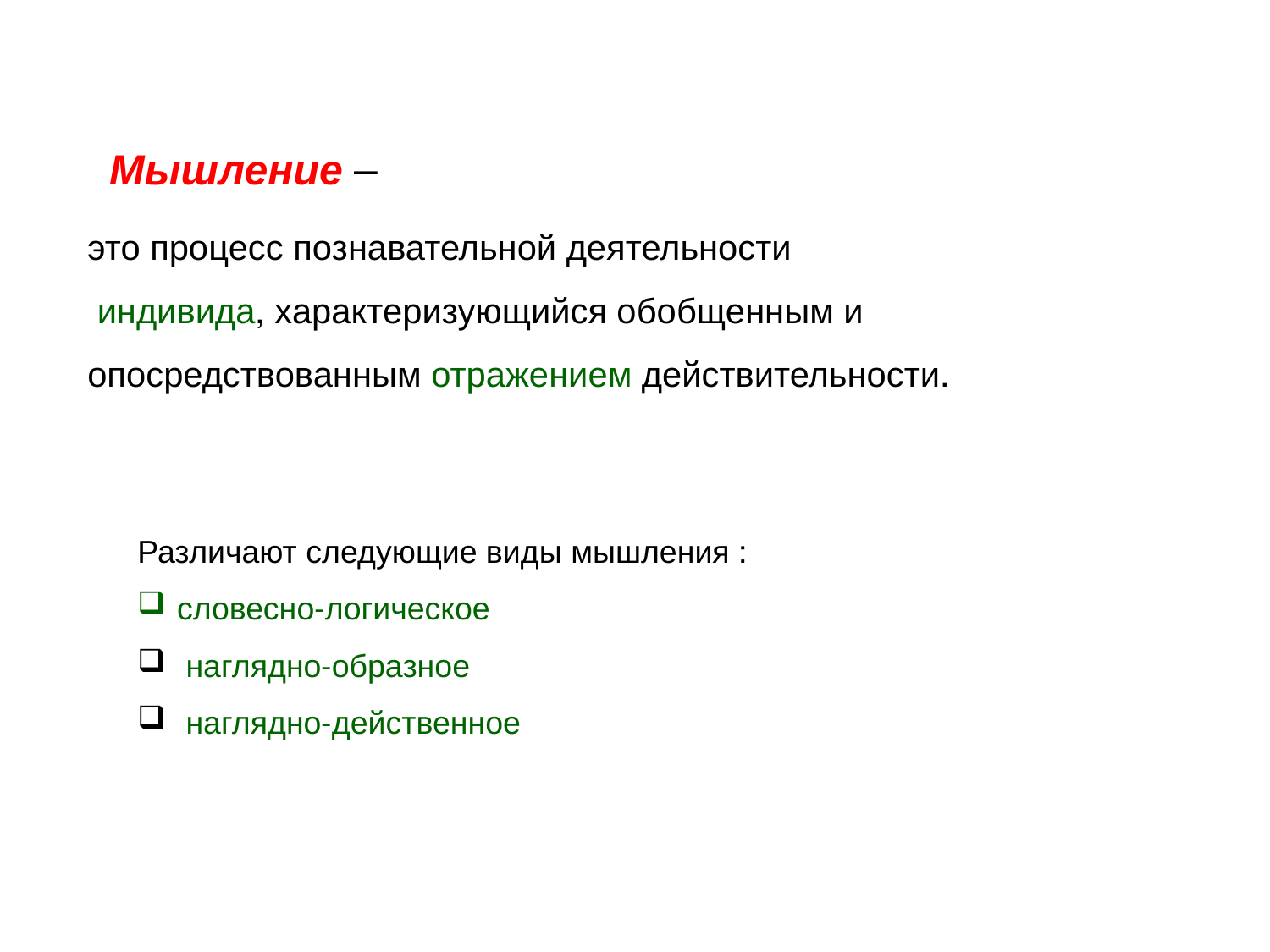

Мышление –
это процесс познавательной деятельности  индивида, характеризующийся обобщенным и
опосредствованным отражением действительности.
Различают следующие виды мышления :
словесно-логическое
 наглядно-образное
 наглядно-действенное